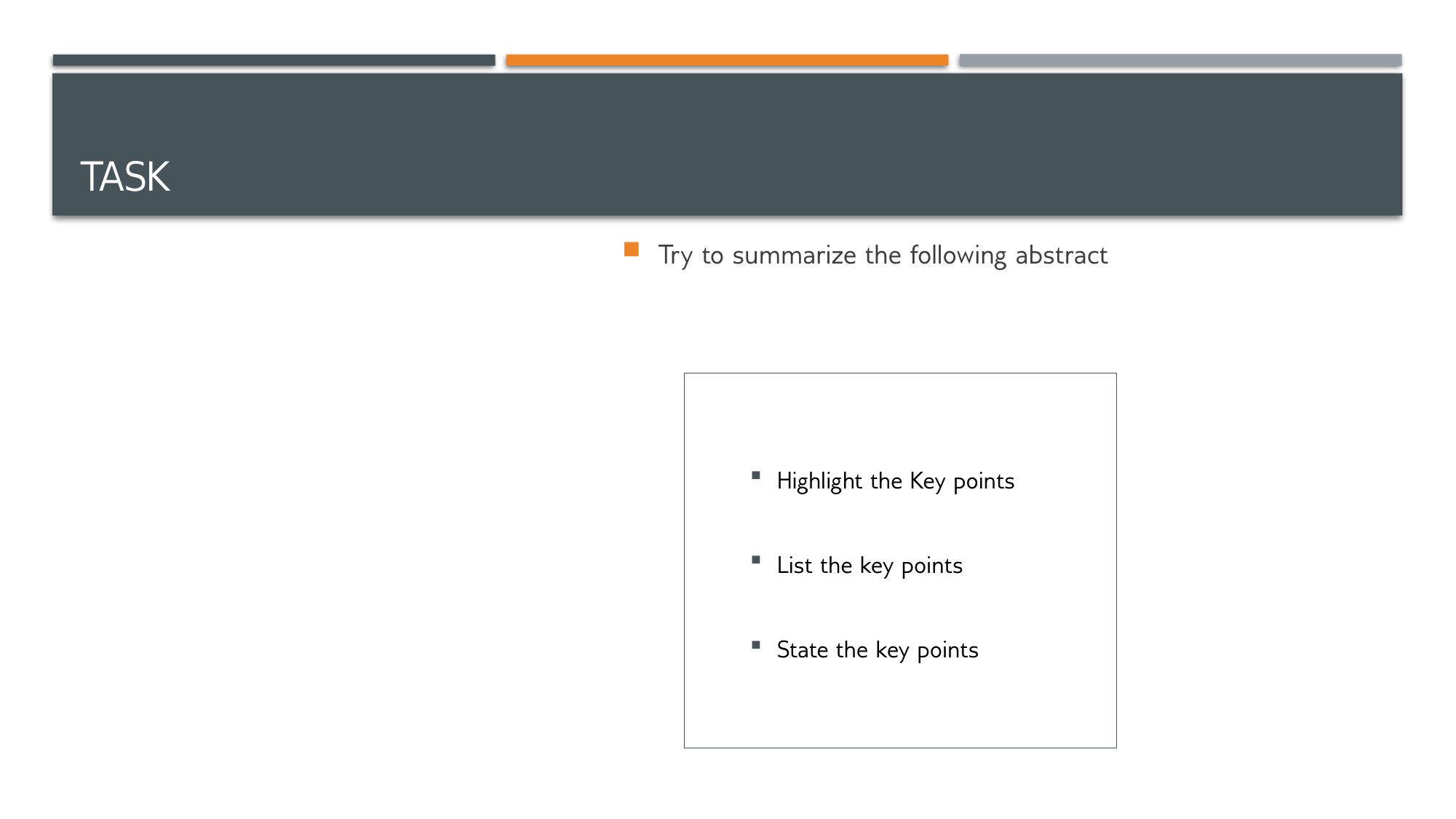

# Task
Try to summarize the following abstract
Highlight the Key points

List the key points

State the key points